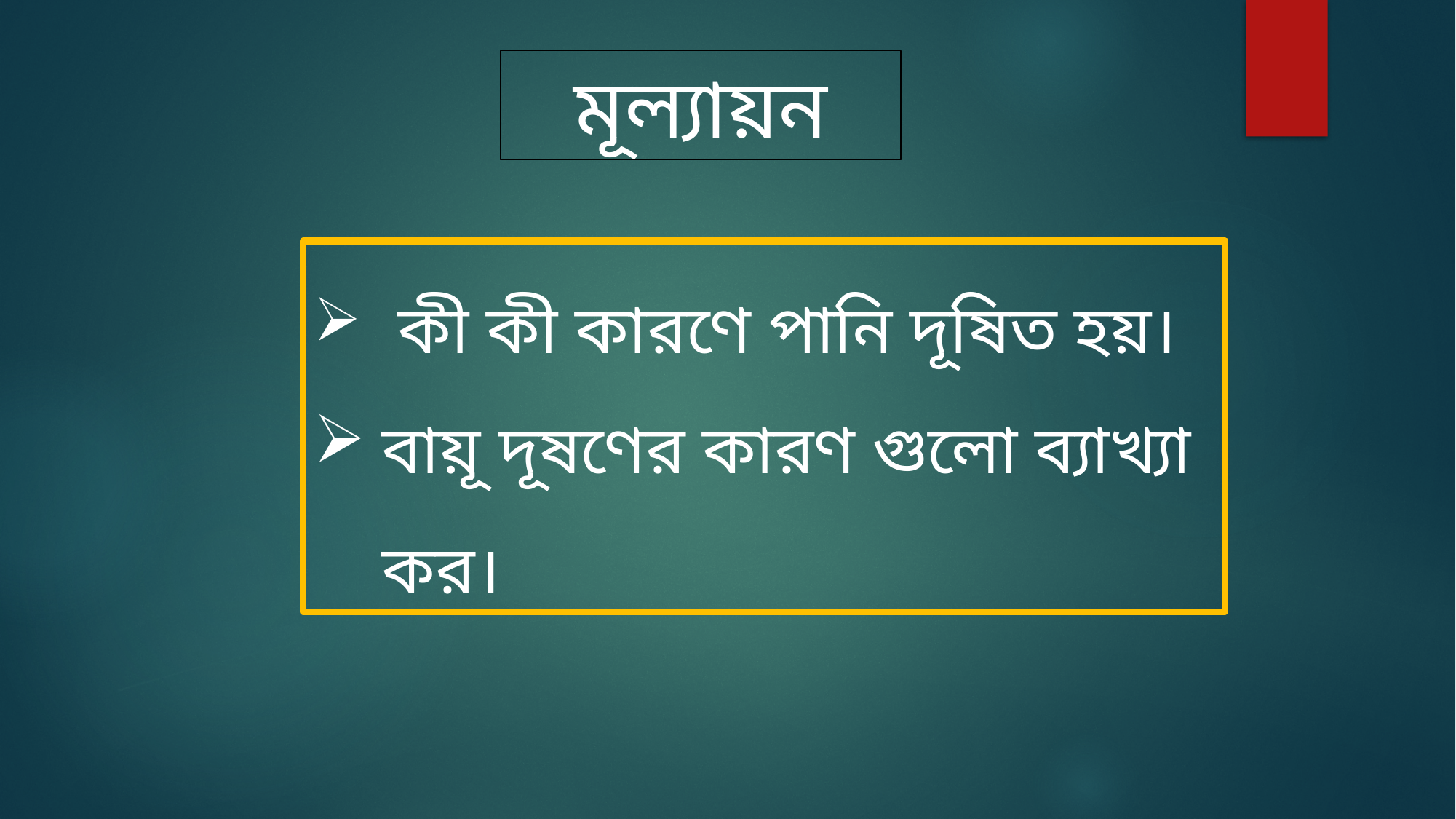

মূল্যায়ন
 কী কী কারণে পানি দূষিত হয়।
বায়ূ দূষণের কারণ গুলো ব্যাখ্যা কর।